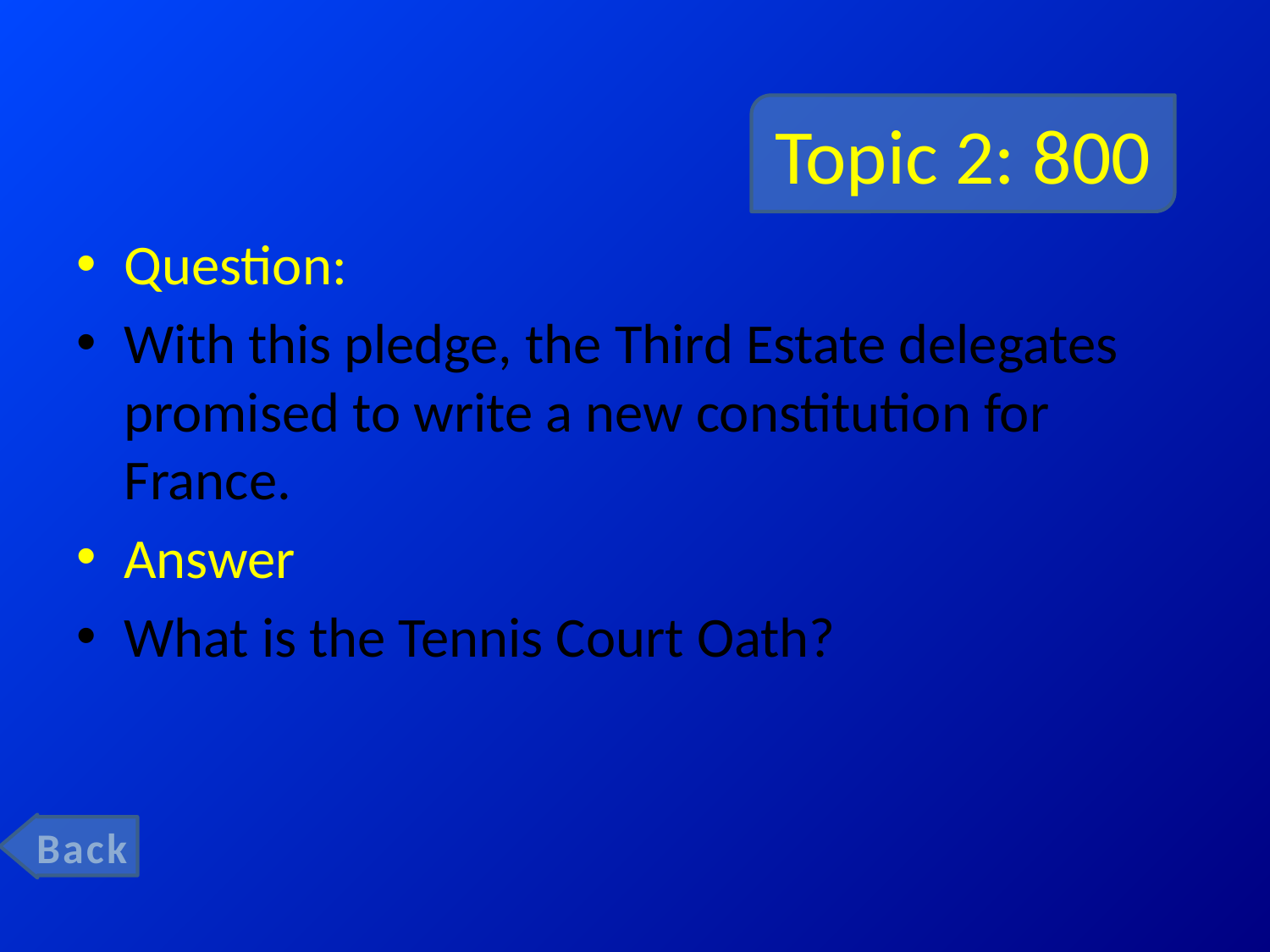

# Topic 2: 800

Question:
With this pledge, the Third Estate delegates promised to write a new constitution for France.
Answer
What is the Tennis Court Oath?

Back